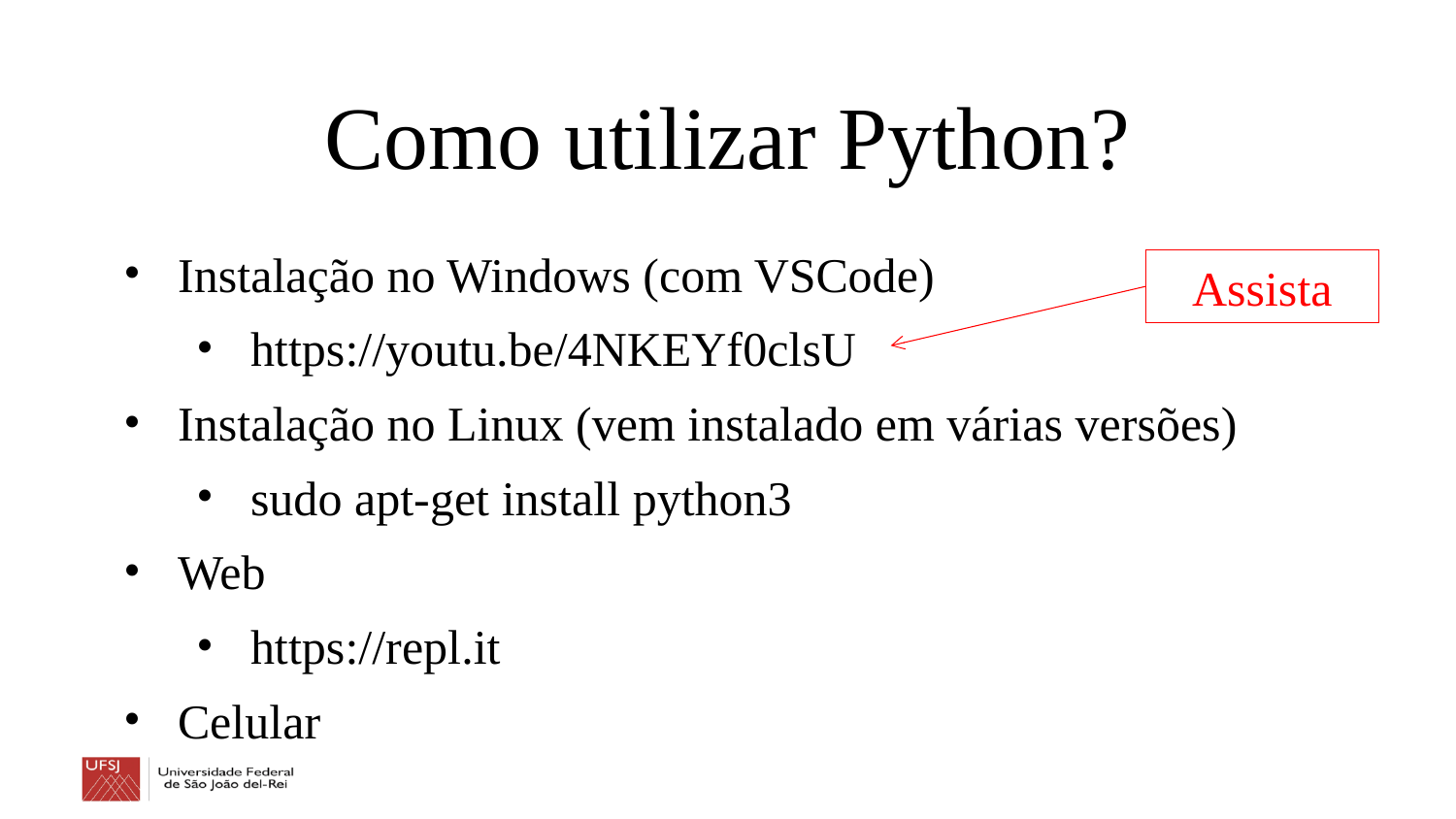

Como utilizar Python?
Instalação no Windows (com VSCode)
https://youtu.be/4NKEYf0clsU
Instalação no Linux (vem instalado em várias versões)
sudo apt-get install python3
Web
https://repl.it
Celular
Assista